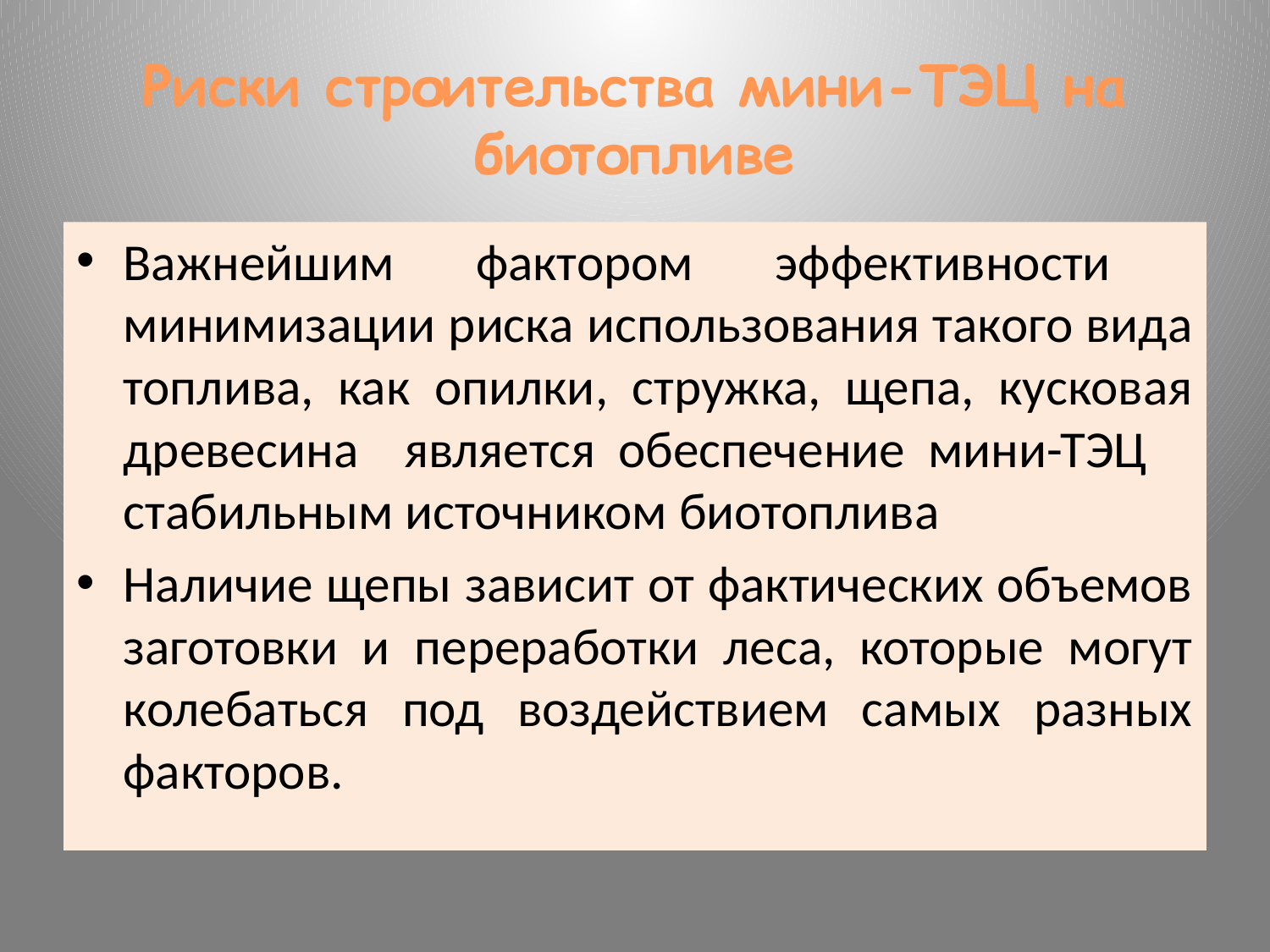

# Риски строительства мини-ТЭЦ на биотопливе
Важнейшим фактором эффективности  минимизации риска использования такого вида топлива, как опилки, стружка, щепа, кусковая древесина  является обеспечение мини-ТЭЦ   стабильным источником биотоплива
Наличие щепы зависит от фактических объемов заготовки и переработки леса, которые могут колебаться под воздействием самых разных факторов.